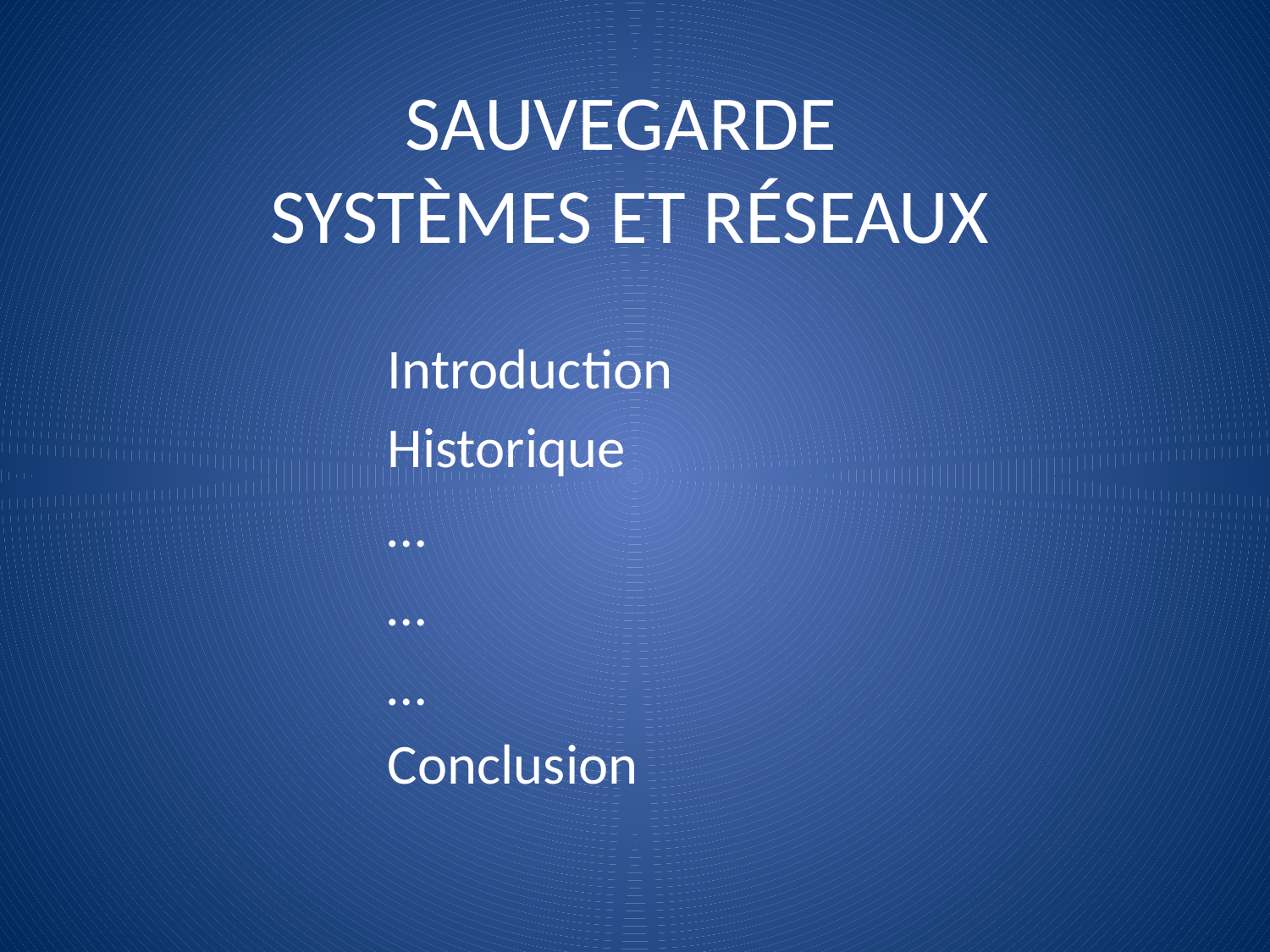

# SAUVEGARDE SYSTÈMES ET RÉSEAUX
Introduction
Historique
…
…
…
Conclusion